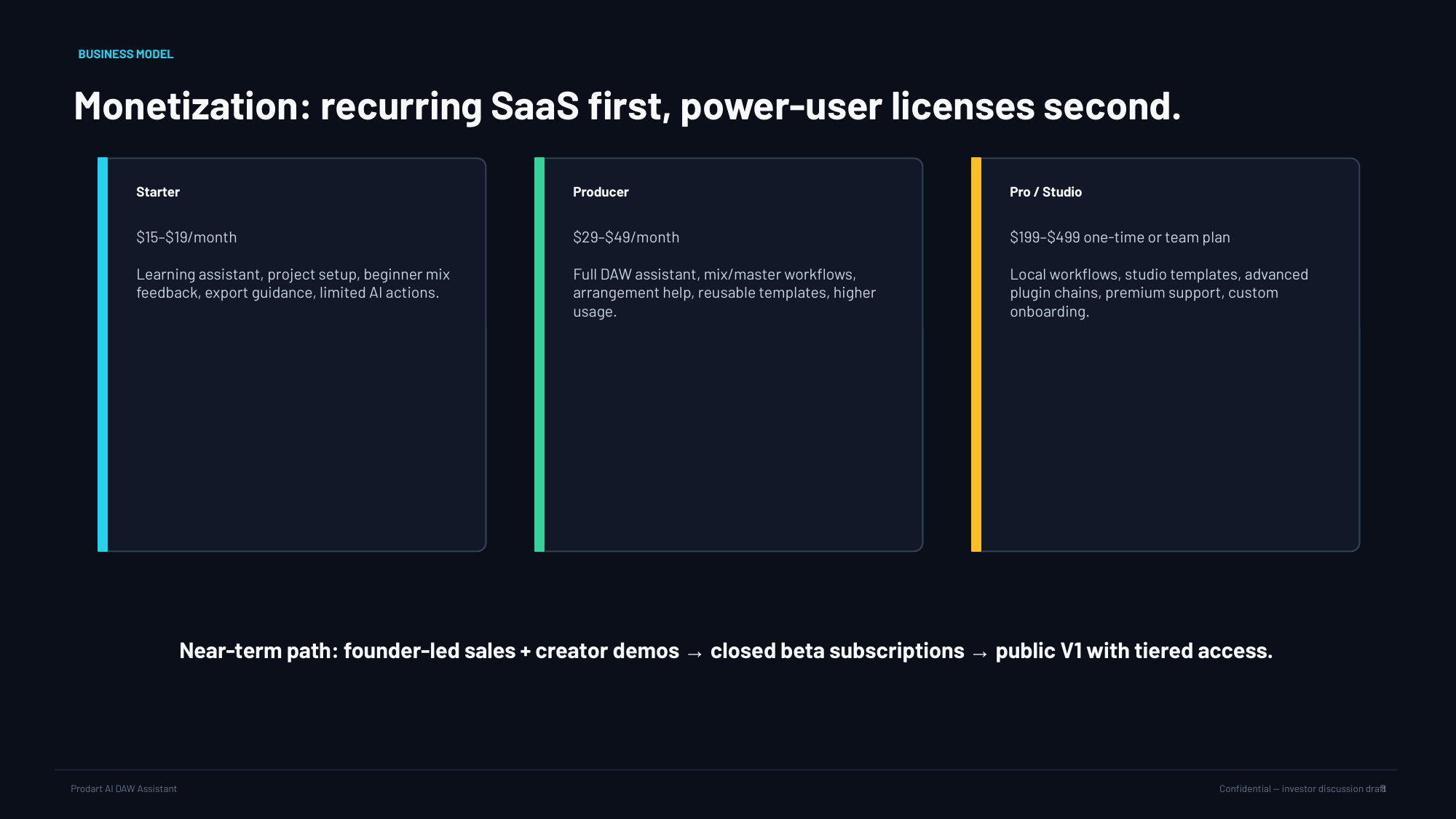

BUSINESS MODEL
Monetization: recurring SaaS first, power-user licenses second.

Starter
Producer
Pro / Studio
$15–$19/month

Learning assistant, project setup, beginner mix feedback, export guidance, limited AI actions.
$29–$49/month

Full DAW assistant, mix/master workflows, arrangement help, reusable templates, higher usage.
$199–$499 one-time or team plan

Local workflows, studio templates, advanced plugin chains, premium support, custom onboarding.
Near-term path: founder-led sales + creator demos → closed beta subscriptions → public V1 with tiered access.
8